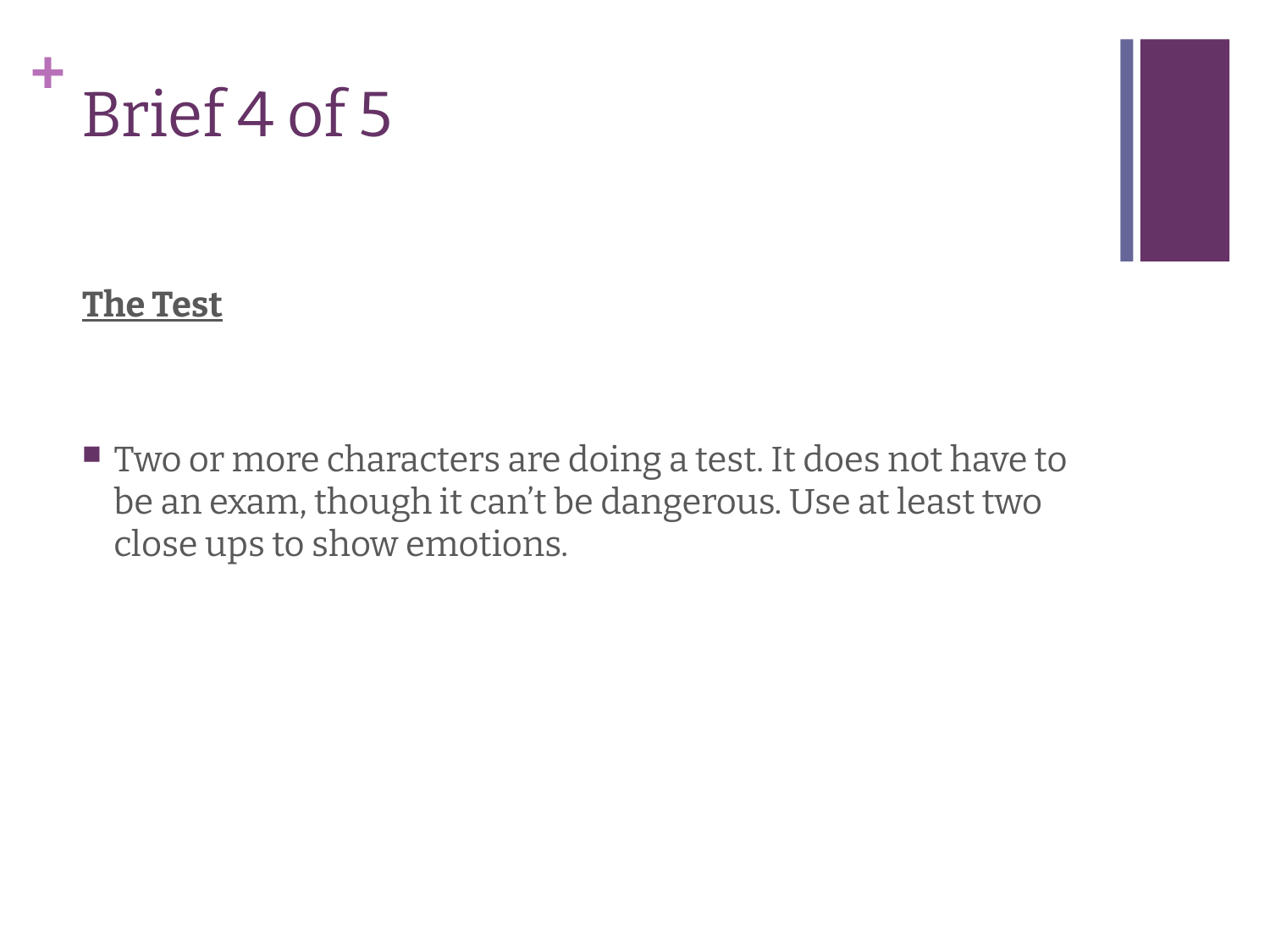

# Brief 4 of 5
The Test

Two or more characters are doing a test. It does not have to be an exam, though it can’t be dangerous. Use at least two close ups to show emotions.